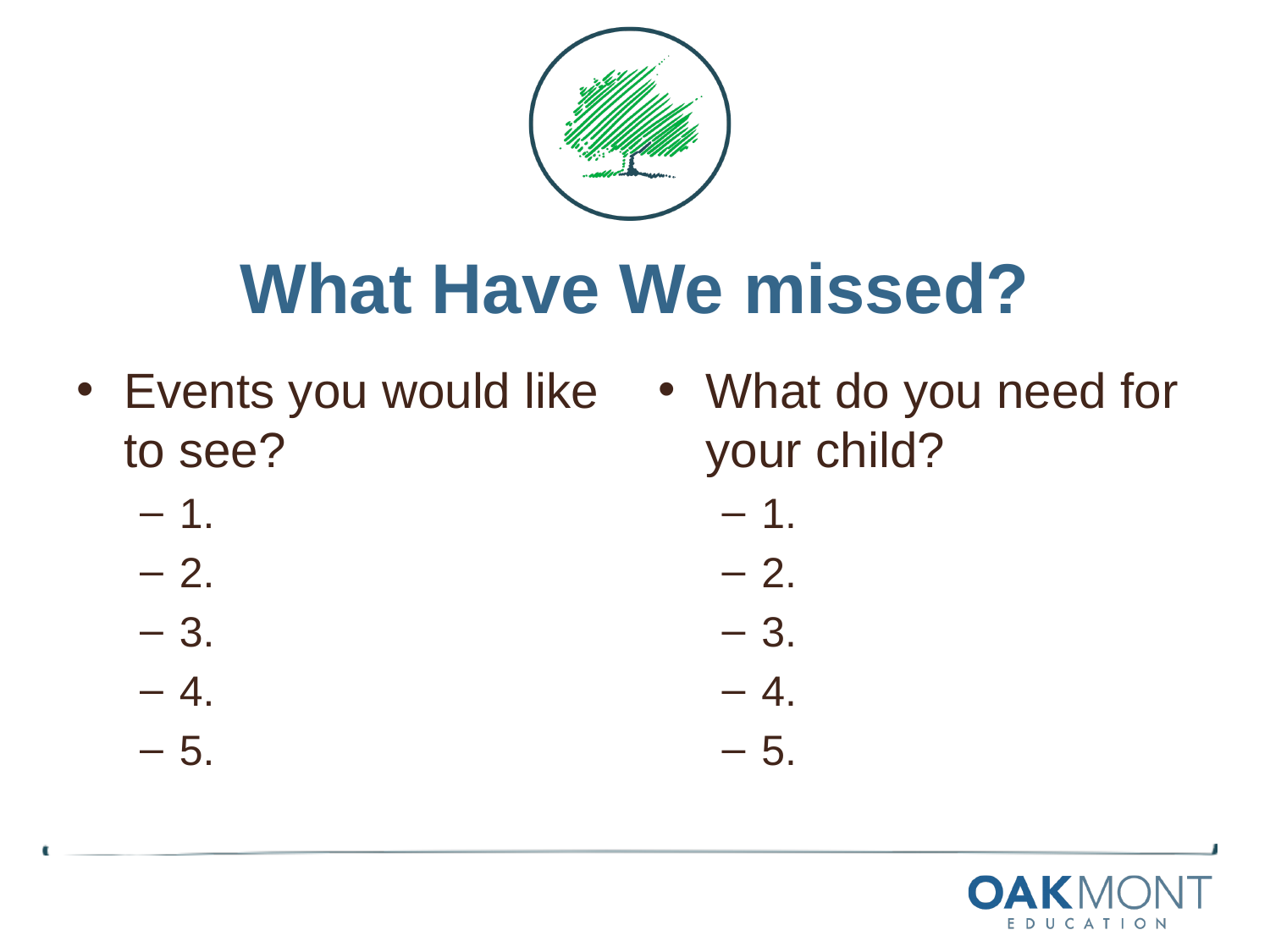

# What Have We missed?
Events you would like to see?
1.
2.
3.
4.
5.

What do you need for your child?
1.
2.
3.
4.
5.